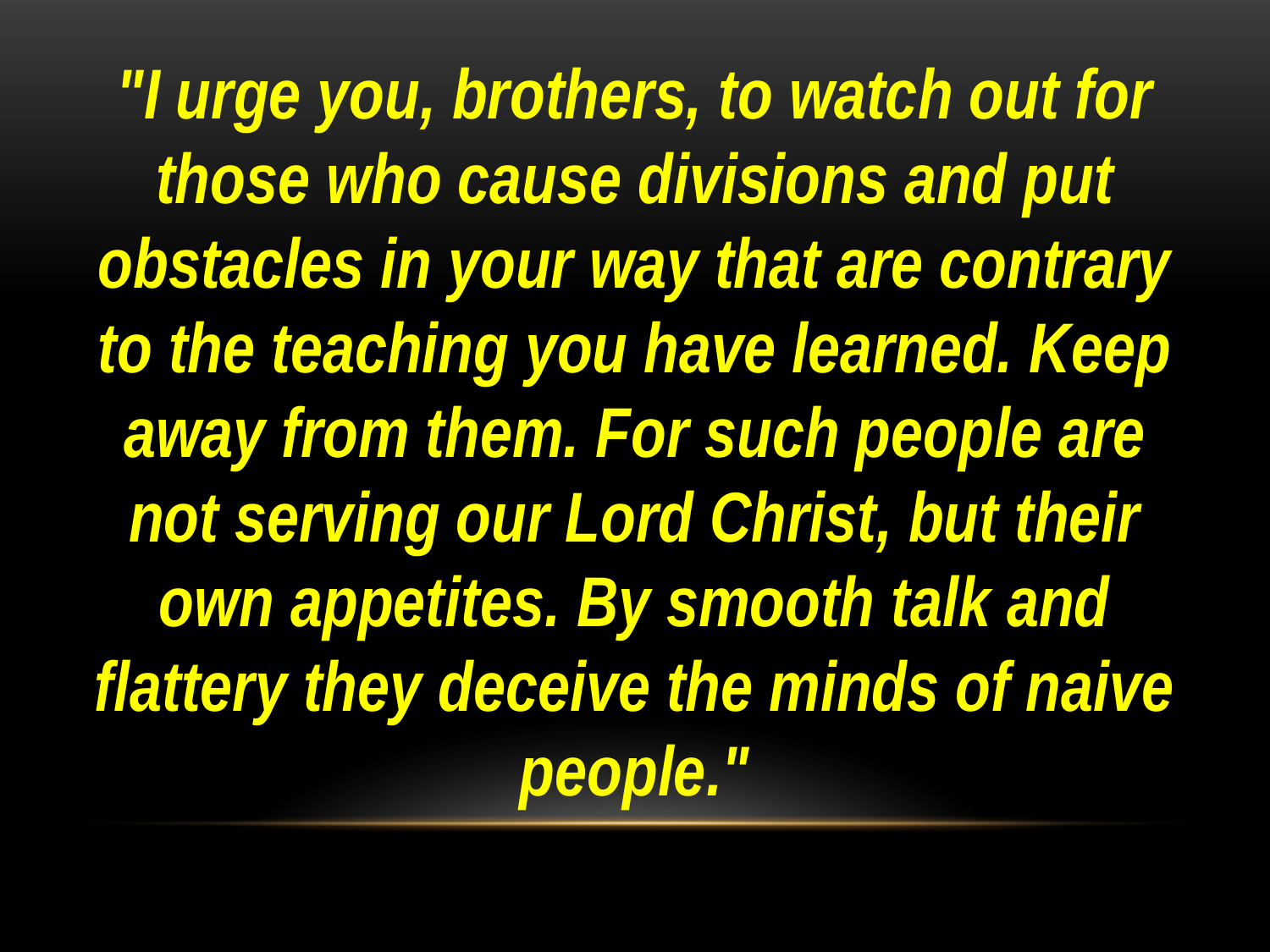

"I urge you, brothers, to watch out for those who cause divisions and put obstacles in your way that are contrary to the teaching you have learned. Keep away from them. For such people are not serving our Lord Christ, but their own appetites. By smooth talk and flattery they deceive the minds of naive people."